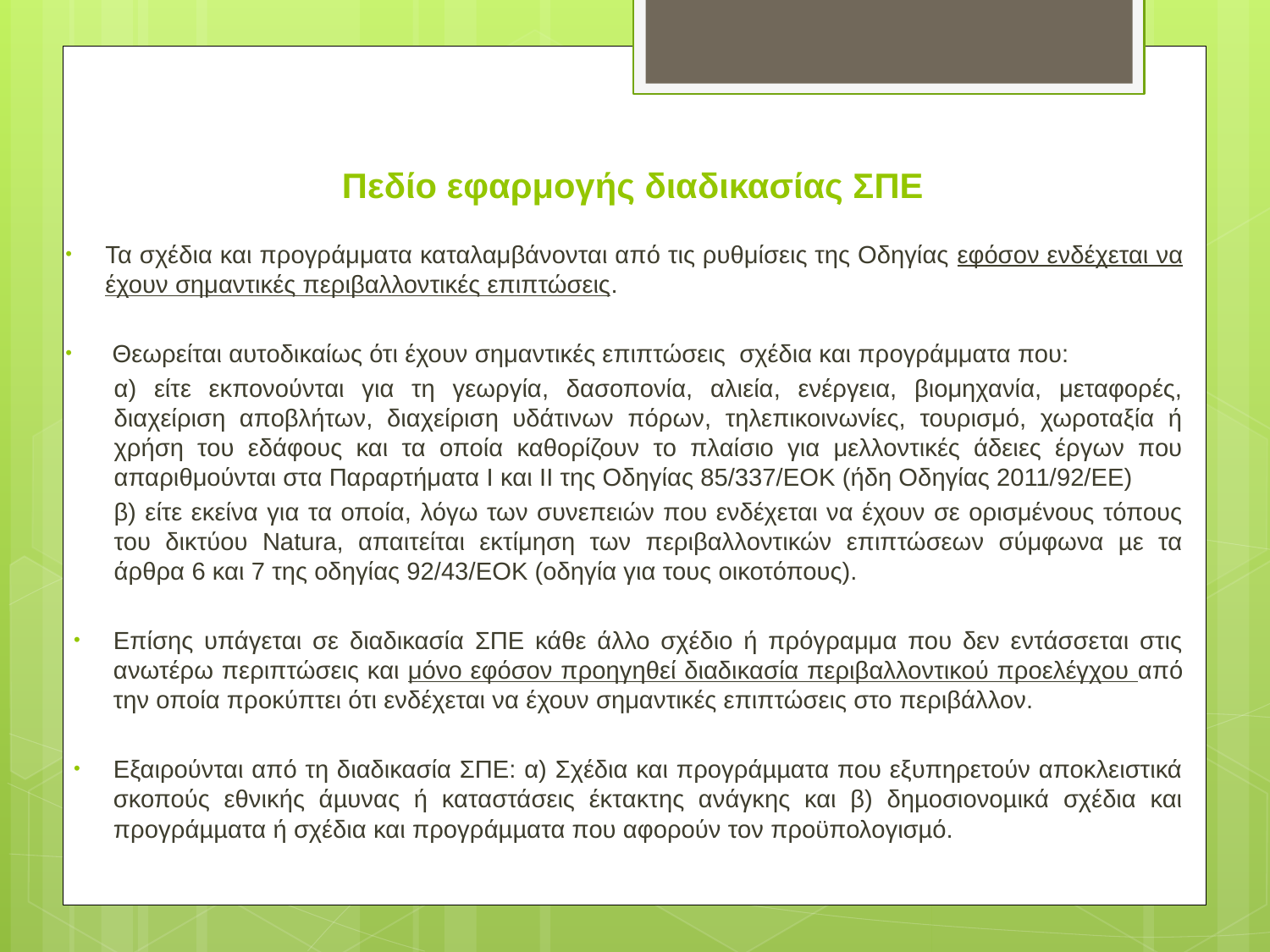

# Πεδίο εφαρμογής διαδικασίας ΣΠΕ
Τα σχέδια και προγράμματα καταλαμβάνονται από τις ρυθμίσεις της Οδηγίας εφόσον ενδέχεται να έχουν σημαντικές περιβαλλοντικές επιπτώσεις.

 Θεωρείται αυτοδικαίως ότι έχουν σημαντικές επιπτώσεις  σχέδια και προγράμματα που:
	α) είτε εκπονούνται για τη γεωργία, δασοπονία, αλιεία, ενέργεια, βιομηχανία, μεταφορές, διαχείριση αποβλήτων, διαχείριση υδάτινων πόρων, τηλεπικοινωνίες, τουρισμό, χωροταξία ή χρήση του εδάφους και τα οποία καθορίζουν το πλαίσιο για μελλοντικές άδειες έργων που απαριθμούνται στα Παραρτήματα Ι και ΙΙ της Οδηγίας 85/337/ΕΟΚ (ήδη Οδηγίας 2011/92/ΕΕ)
	β) είτε εκείνα για τα οποία, λόγω των συνεπειών που ενδέχεται να έχουν σε ορισμένους τόπους του δικτύου Natura, απαιτείται εκτίμηση των περιβαλλοντικών επιπτώσεων σύμφωνα µε τα άρθρα 6 και 7 της οδηγίας 92/43/ΕΟΚ (οδηγία για τους οικοτόπους).

Επίσης υπάγεται σε διαδικασία ΣΠΕ κάθε άλλο σχέδιο ή πρόγραμμα που δεν εντάσσεται στις ανωτέρω περιπτώσεις και μόνο εφόσον προηγηθεί διαδικασία περιβαλλοντικού προελέγχου από την οποία προκύπτει ότι ενδέχεται να έχουν σημαντικές επιπτώσεις στο περιβάλλον.

Εξαιρούνται από τη διαδικασία ΣΠΕ: α) Σχέδια και προγράµµατα που εξυπηρετούν αποκλειστικά σκοπούς εθνικής άµυνας ή καταστάσεις έκτακτης ανάγκης και β) δηµοσιονοµικά σχέδια και προγράµµατα ή σχέδια και προγράµµατα που αφορούν τον προϋπολογισµό.